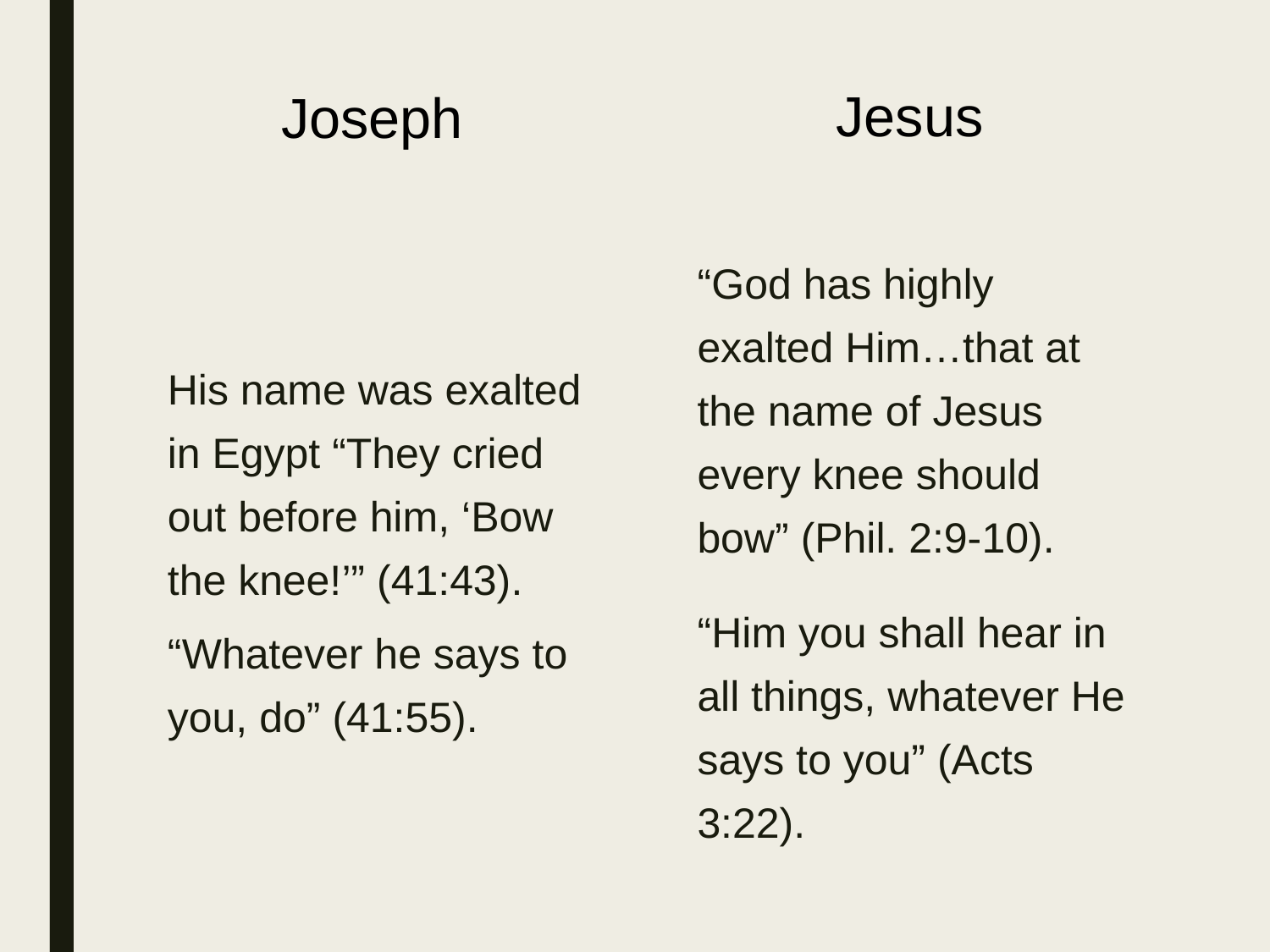

Jesus
Joseph
His name was exalted in Egypt “They cried out before him, ‘Bow the knee!’” (41:43).
“Whatever he says to you, do” (41:55).
“God has highly exalted Him…that at the name of Jesus every knee should bow” (Phil. 2:9-10).
“Him you shall hear in all things, whatever He says to you” (Acts 3:22).